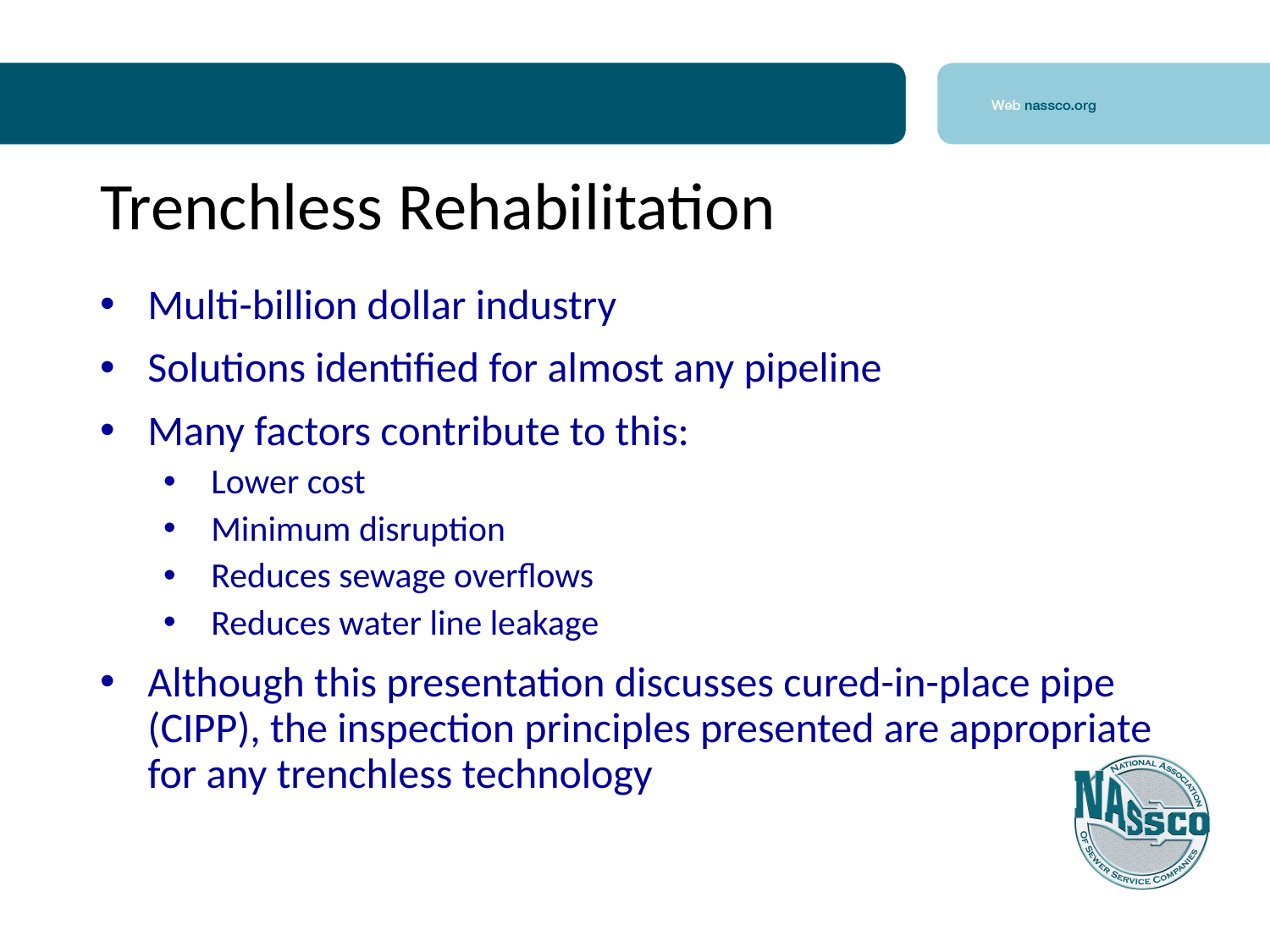

# Trenchless Rehabilitation

Multi-billion dollar industry
Solutions identified for almost any pipeline
Many factors contribute to this:
Lower cost
Minimum disruption
Reduces sewage overflows
Reduces water line leakage
Although this presentation discusses cured-in-place pipe (CIPP), the inspection principles presented are appropriate for any trenchless technology